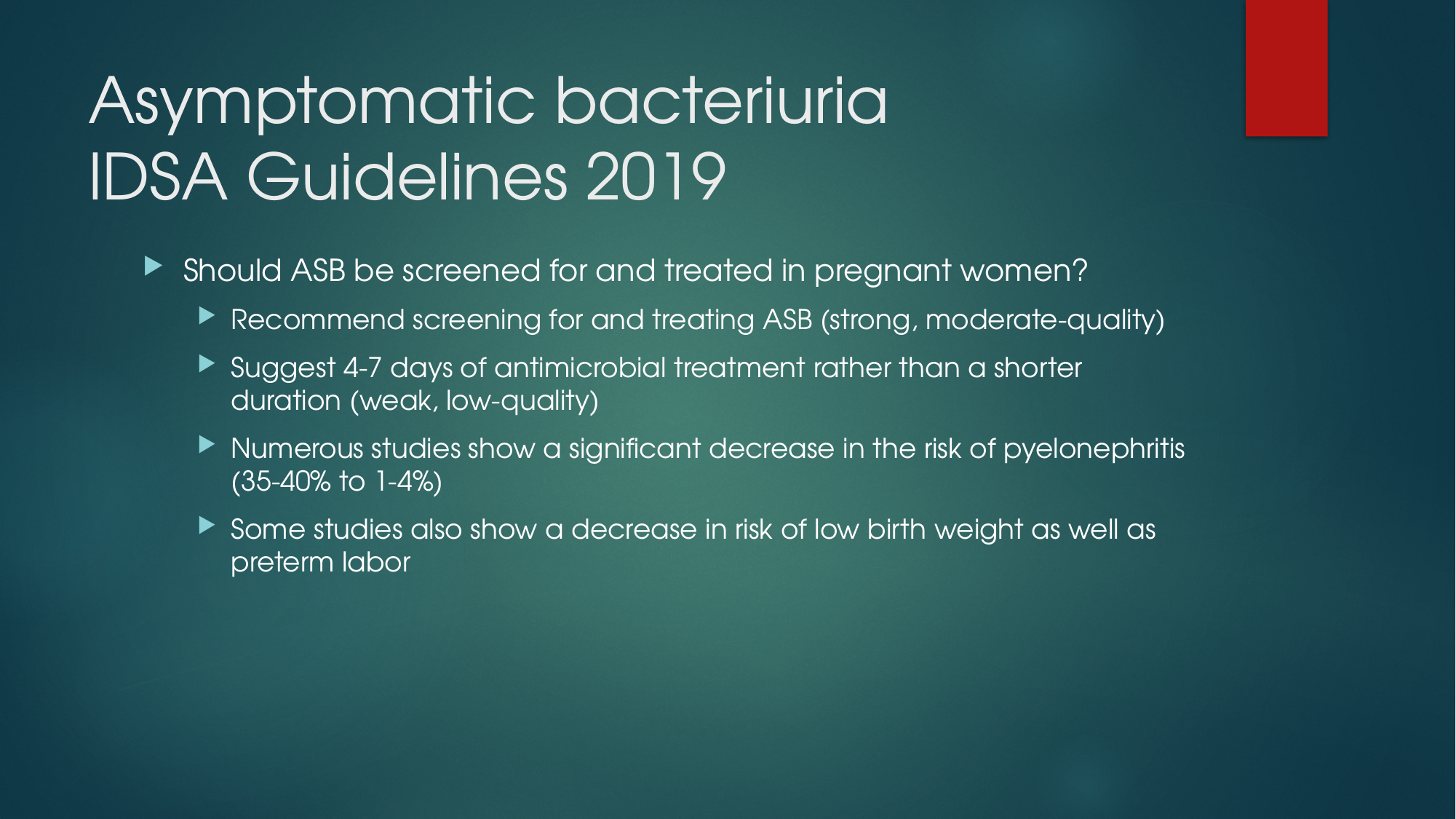

# Asymptomatic bacteriuria IDSA Guidelines 2019
Should ASB be screened for and treated in pregnant women?
Recommend screening for and treating ASB (strong, moderate-quality)
Suggest 4-7 days of antimicrobial treatment rather than a shorter duration (weak, low-quality)
Numerous studies show a significant decrease in the risk of pyelonephritis (35-40% to 1-4%)
Some studies also show a decrease in risk of low birth weight as well as preterm labor